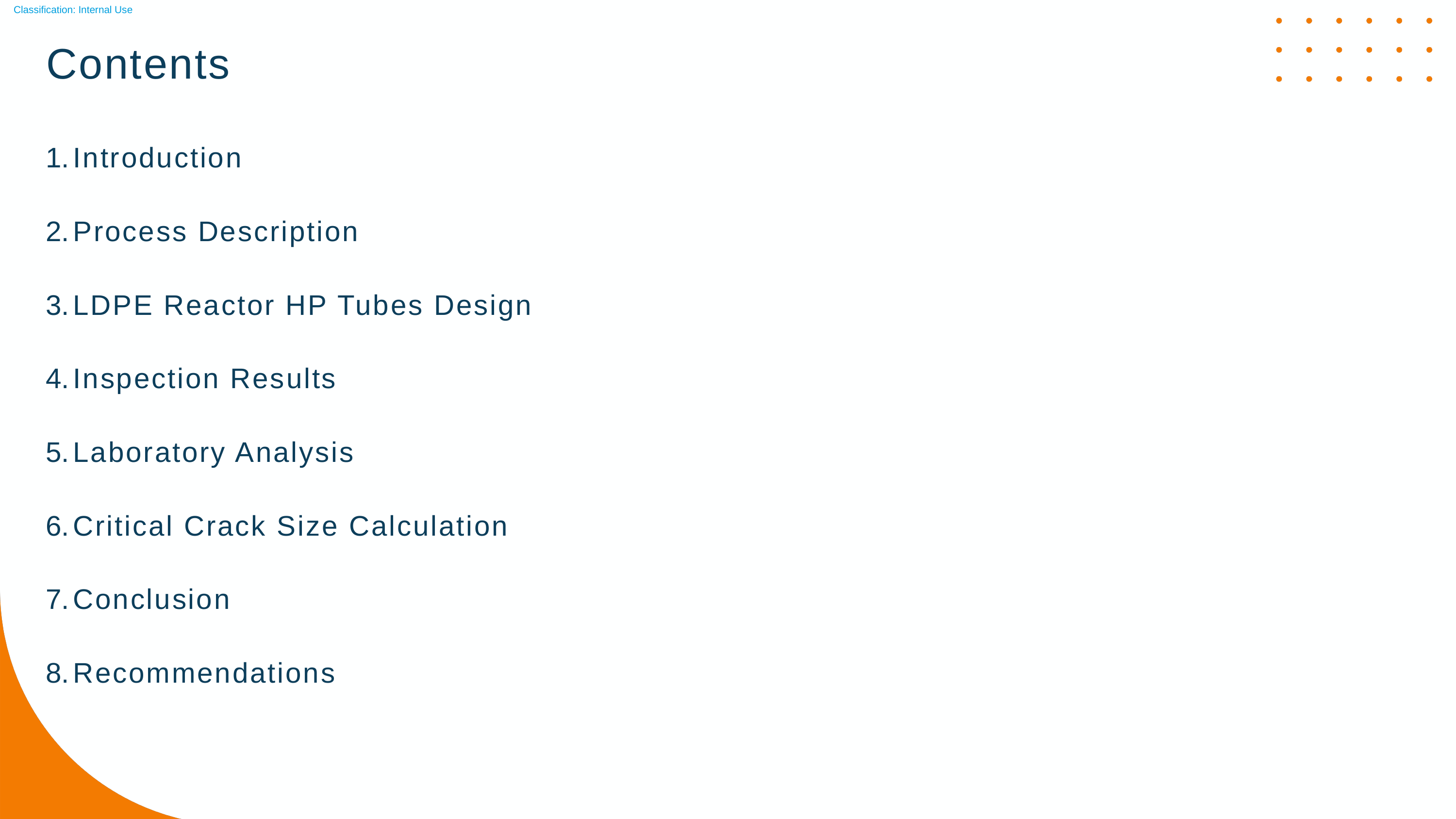

Contents
Introduction
Process Description
LDPE Reactor HP Tubes Design
Inspection Results
Laboratory Analysis
Critical Crack Size Calculation
Conclusion
Recommendations